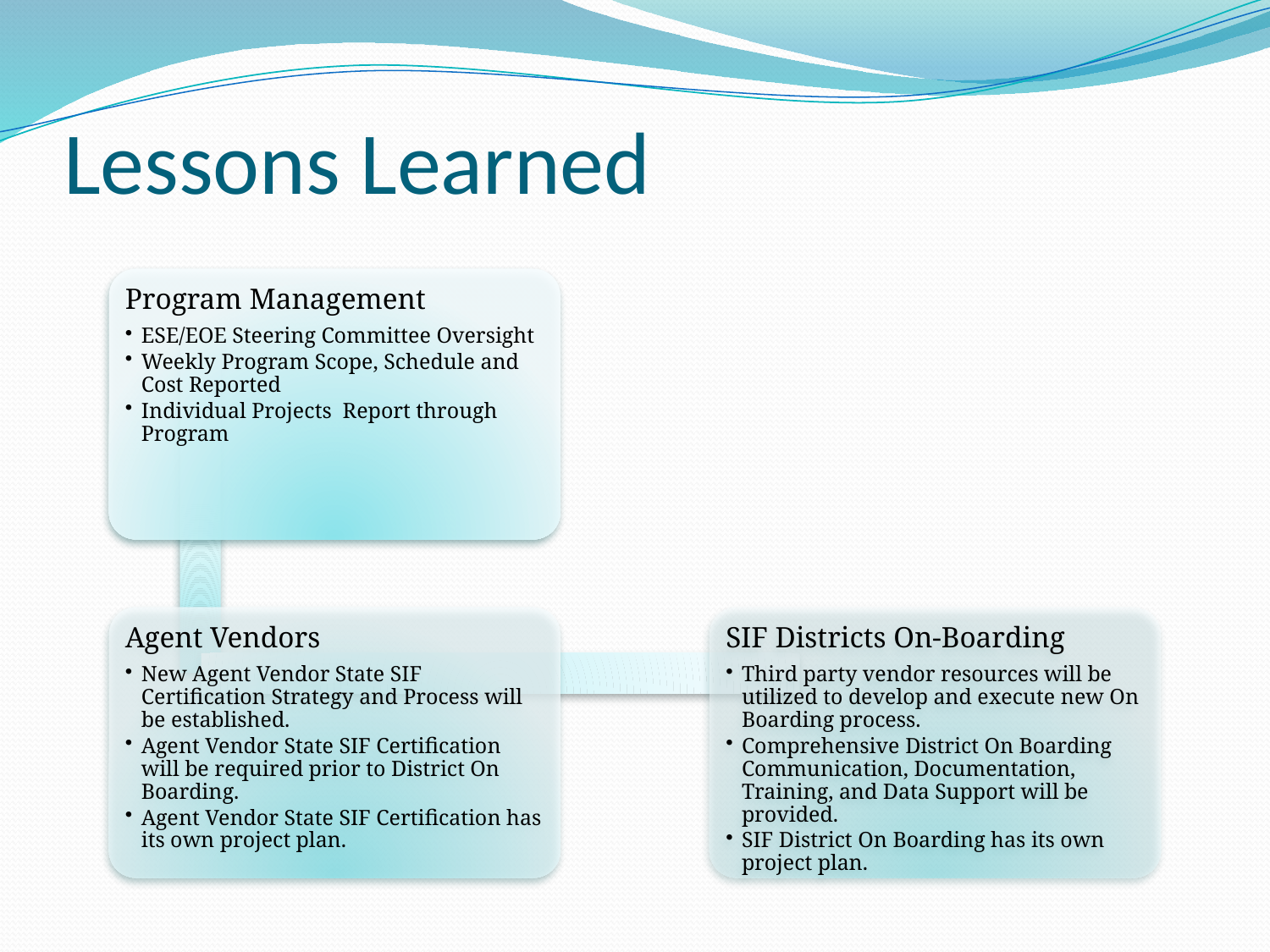

# Lessons Learned
Program Management
ESE/EOE Steering Committee Oversight
Weekly Program Scope, Schedule and Cost Reported
Individual Projects  Report through Program
Agent Vendors
New Agent Vendor State SIF Certification Strategy and Process will be established.
Agent Vendor State SIF Certification will be required prior to District On Boarding.
Agent Vendor State SIF Certification has its own project plan.
SIF Districts On-Boarding
Third party vendor resources will be utilized to develop and execute new On Boarding process.
Comprehensive District On Boarding Communication, Documentation, Training, and Data Support will be provided.
SIF District On Boarding has its own project plan.